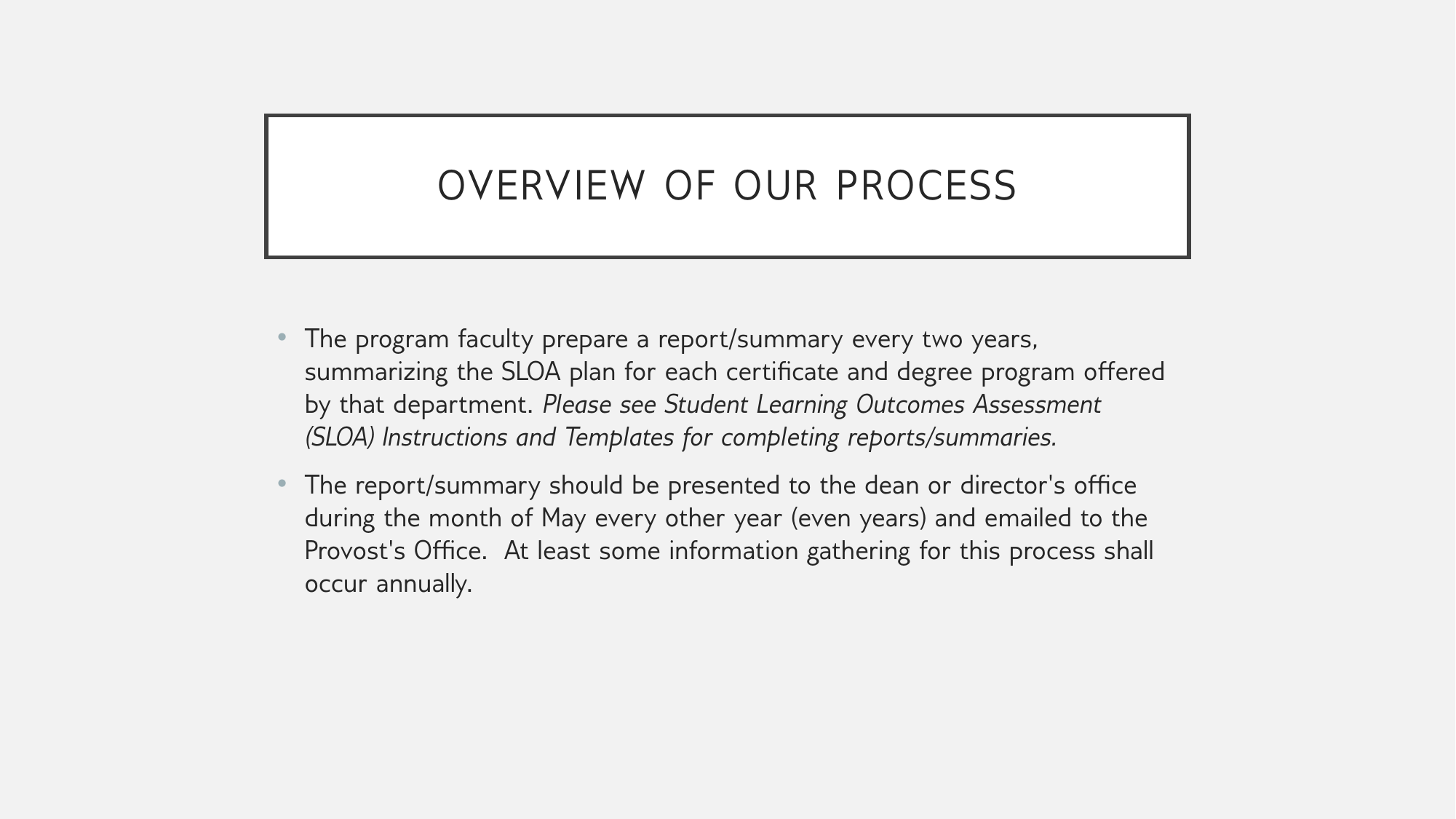

# OVERVIEW OF OUR PROCESS
The program faculty prepare a report/summary every two years, summarizing the SLOA plan for each certificate and degree program offered by that department. Please see Student Learning Outcomes Assessment (SLOA) Instructions and Templates for completing reports/summaries.
The report/summary should be presented to the dean or director's office during the month of May every other year (even years) and emailed to the Provost's Office.  At least some information gathering for this process shall occur annually.